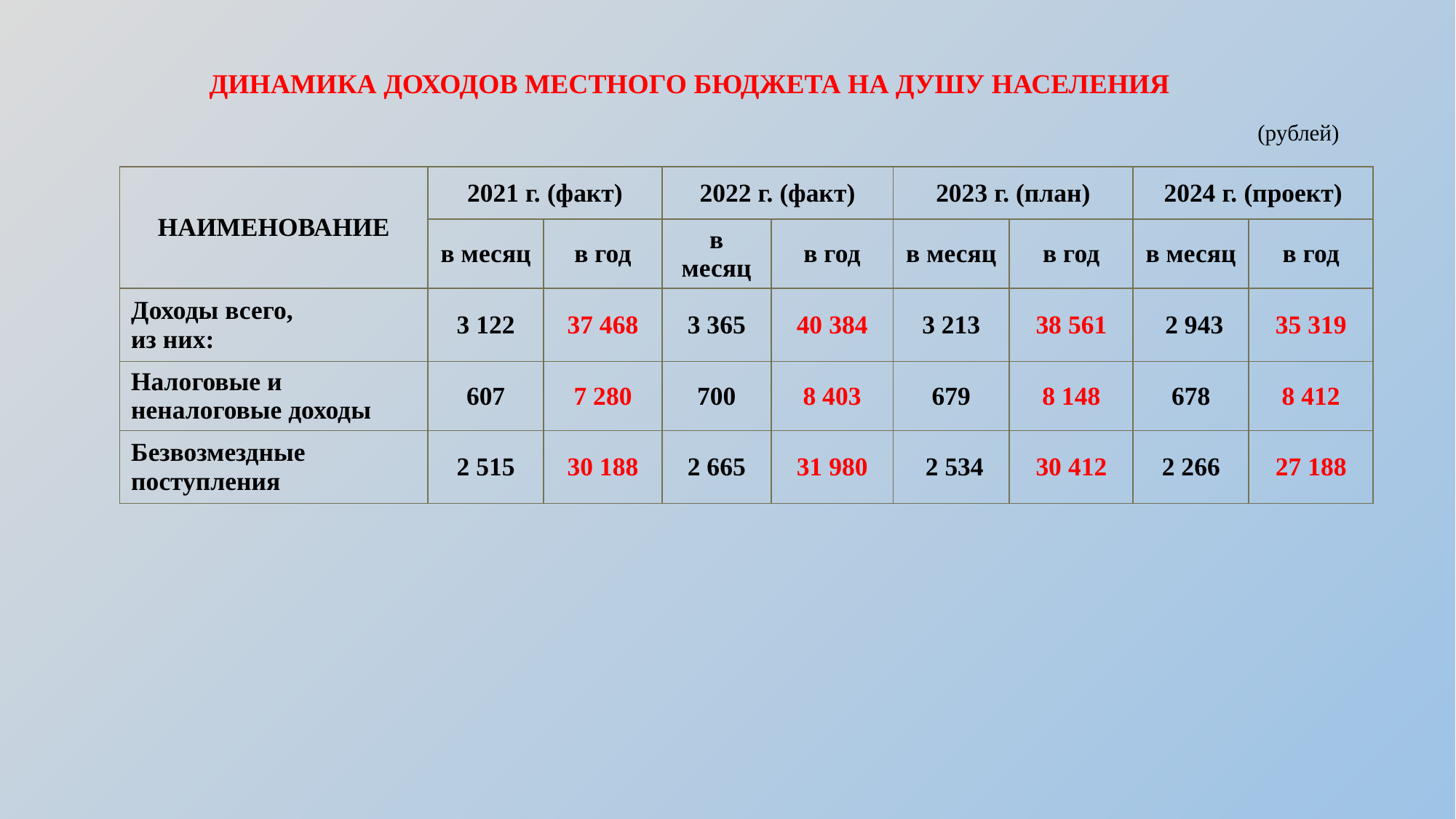

ДИНАМИКА ДОХОДОВ МЕСТНОГО БЮДЖЕТА НА ДУШУ НАСЕЛЕНИЯ

(рублей)
| НАИМЕНОВАНИЕ | 2021 г. (факт) |  | 2022 г. (факт) |  | 2023 г. (план) |  | 2024 г. (проект) |  |
| --- | --- | --- | --- | --- | --- | --- | --- | --- |
|  | в месяц | в год | в месяц | в год | в месяц | в год | в месяц | в год |
| Доходы всего, из них: | 3 122 | 37 468 | 3 365 | 40 384 | 3 213 | 38 561 | 2 943 | 35 319 |
| Налоговые и неналоговые доходы | 607 | 7 280 | 700 | 8 403 | 679 | 8 148 | 678 | 8 412 |
| Безвозмездные поступления | 2 515 | 30 188 | 2 665 | 31 980 | 2 534 | 30 412 | 2 266 | 27 188 |